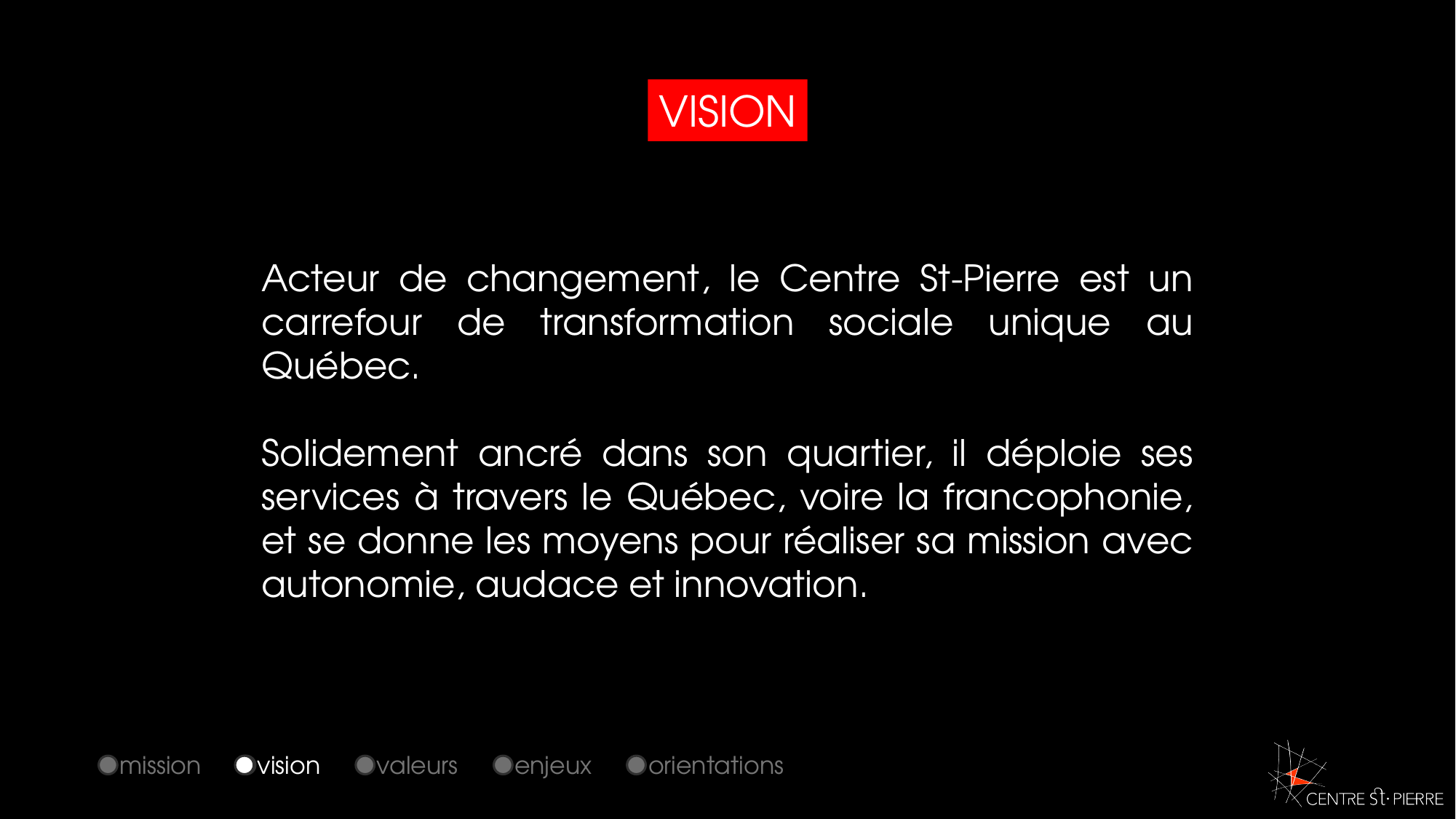

VISION
Acteur de changement, le Centre St-Pierre est un carrefour de transformation sociale unique au Québec.

Solidement ancré dans son quartier, il déploie ses services à travers le Québec, voire la francophonie, et se donne les moyens pour réaliser sa mission avec autonomie, audace et innovation.
mission

vision

valeurs

enjeux

orientations